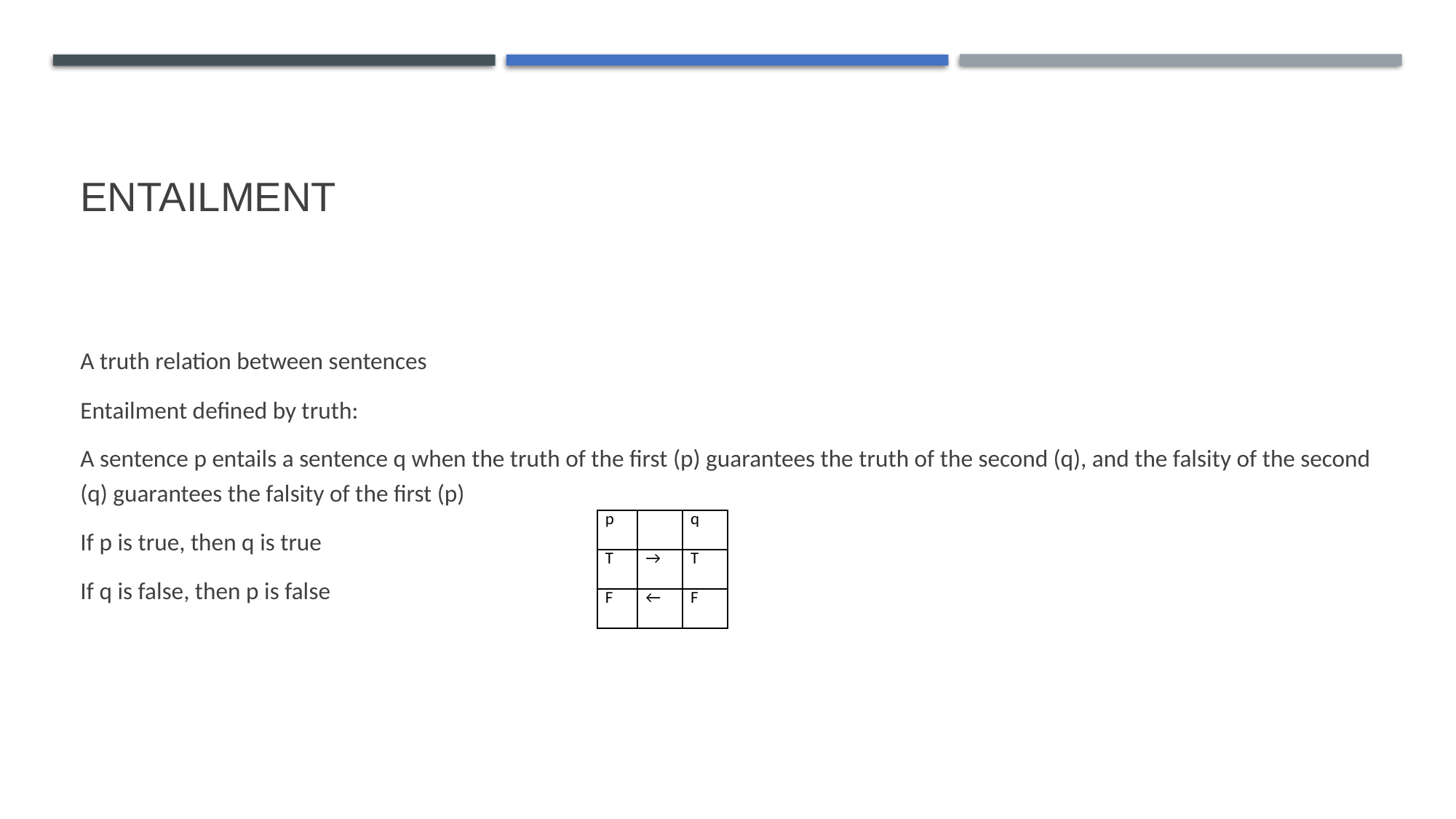

# Entailment
A truth relation between sentences
Entailment defined by truth:
A sentence p entails a sentence q when the truth of the first (p) guarantees the truth of the second (q), and the falsity of the second (q) guarantees the falsity of the first (p)
If p is true, then q is true
If q is false, then p is false

| p |  | q |
| --- | --- | --- |
| T | → | T |
| F | ← | F |